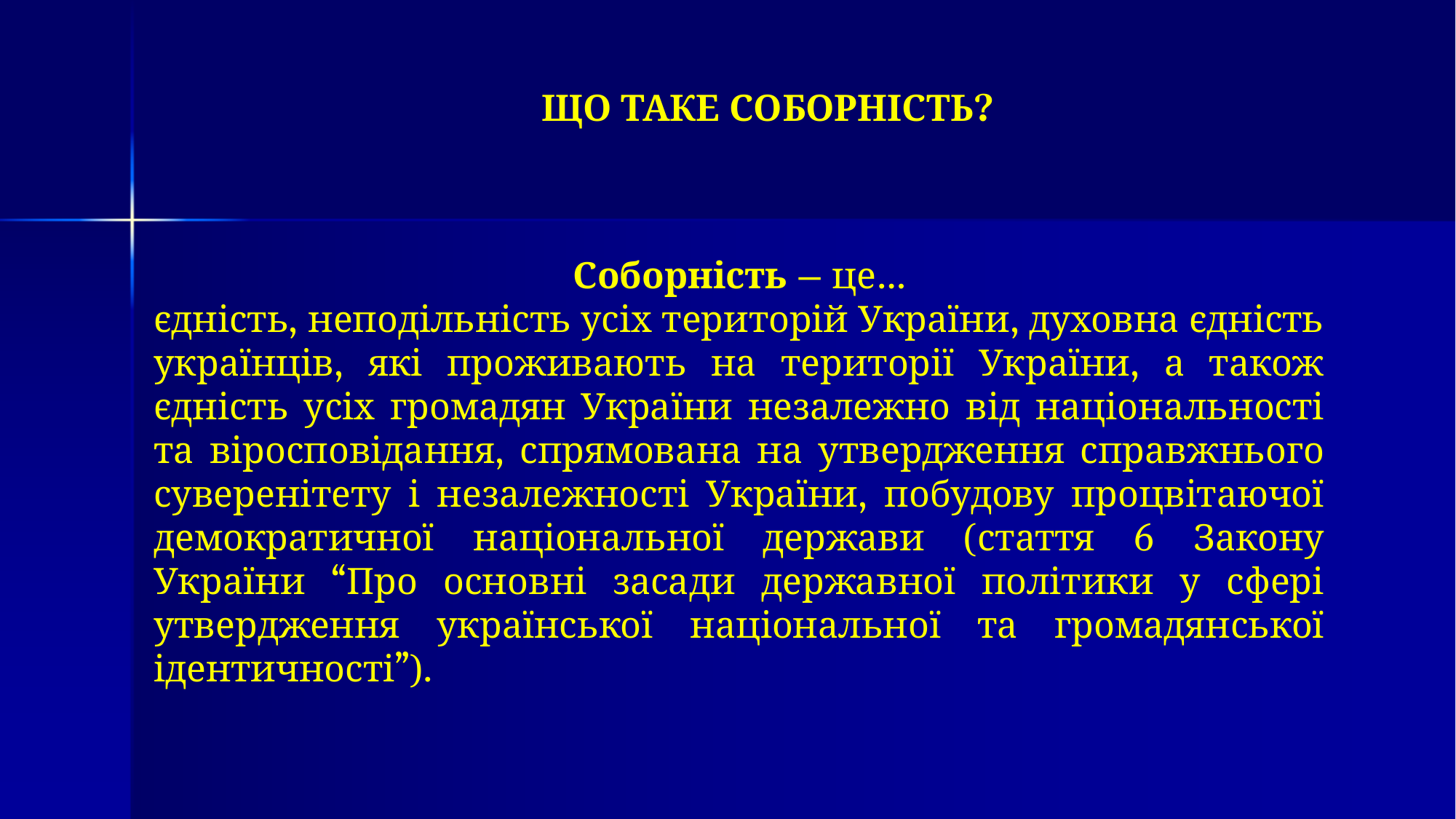

ЩО ТАКЕ СОБОРНІСТЬ?
Соборність – це…
єдність, неподільність усіх територій України, духовна єдність українців, які проживають на території України, а також єдність усіх громадян України незалежно від національності та віросповідання, спрямована на утвердження справжнього суверенітету і незалежності України, побудову процвітаючої демократичної національної держави (стаття 6 Закону України “Про основні засади державної політики у сфері утвердження української національної та громадянської ідентичності”).